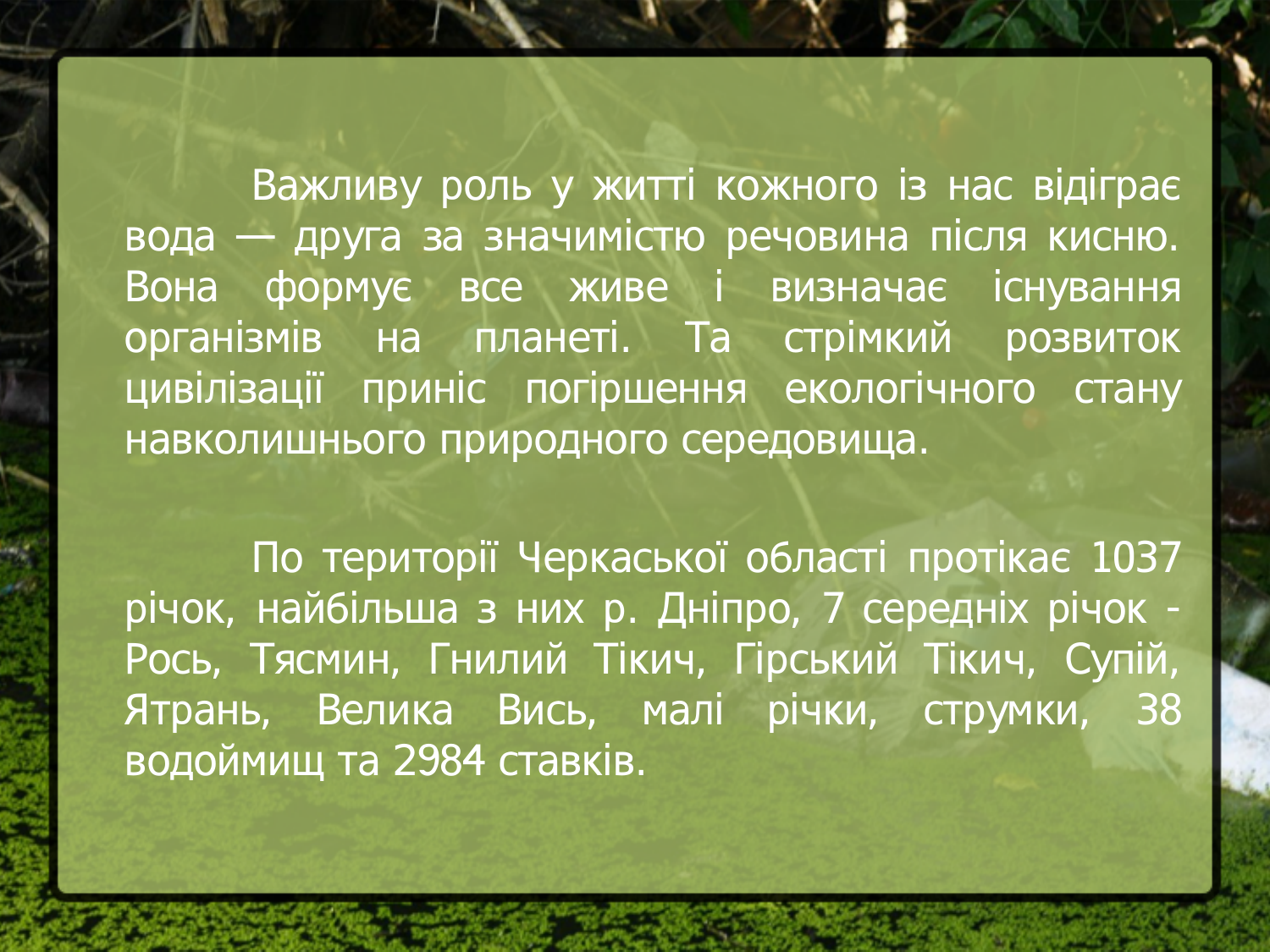

Важливу роль у житті кожного із нас відіграє вода — друга за значимістю речовина після кисню. Вона формує все живе і визначає існування організмів на планеті. Та стрімкий розвиток цивілізації приніс погіршення екологічного стану навколишнього природного середовища.

		По території Черкаської області протікає 1037 річок, найбільша з них р. Дніпро, 7 середніх річок - Рось, Тясмин, Гнилий Тікич, Гірський Тікич, Супій, Ятрань, Велика Вись, малі річки, струмки, 38 водоймищ та 2984 ставків.